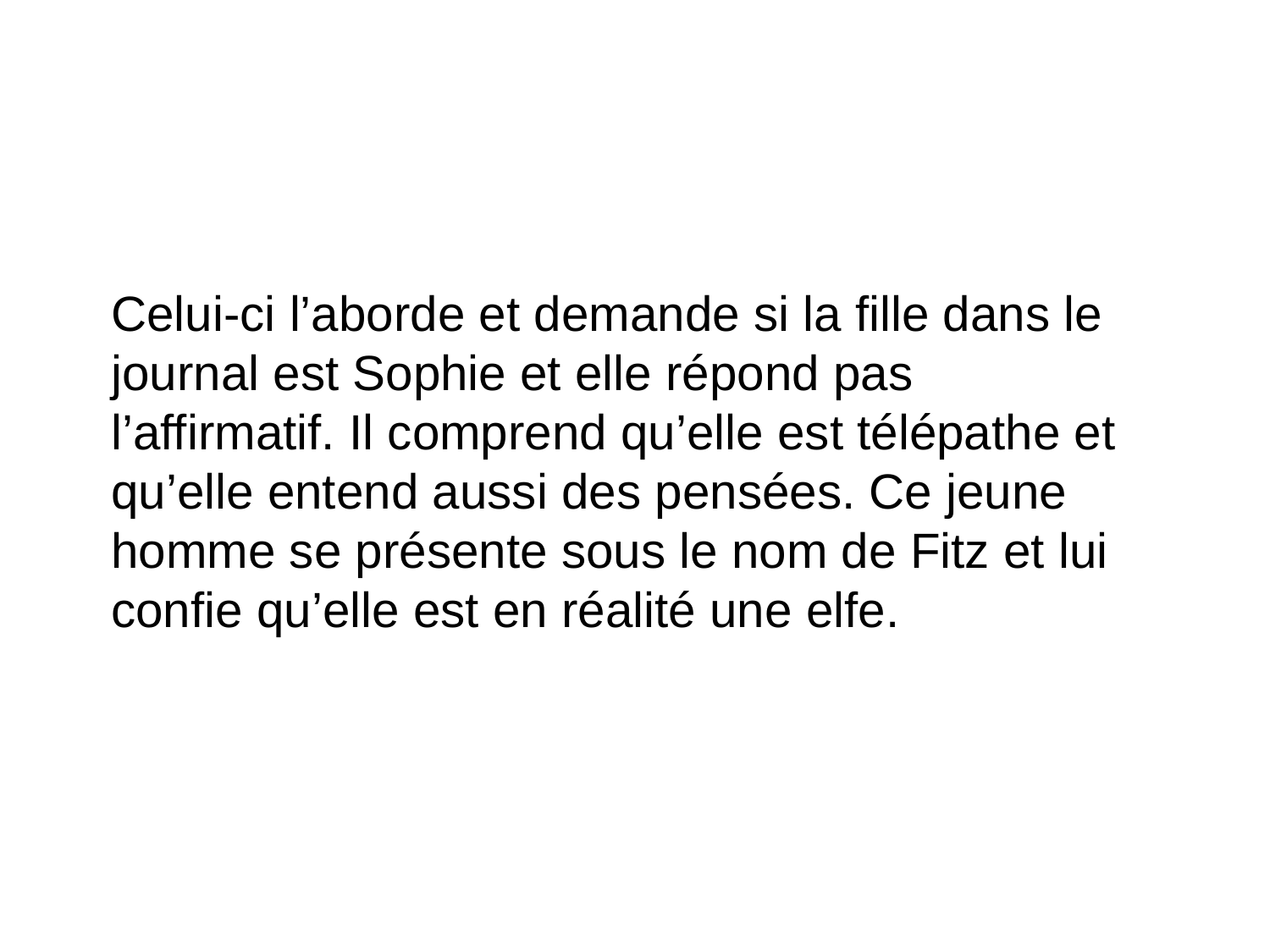

Celui-ci l’aborde et demande si la fille dans le journal est Sophie et elle répond pas l’affirmatif. Il comprend qu’elle est télépathe et qu’elle entend aussi des pensées. Ce jeune homme se présente sous le nom de Fitz et lui confie qu’elle est en réalité une elfe.